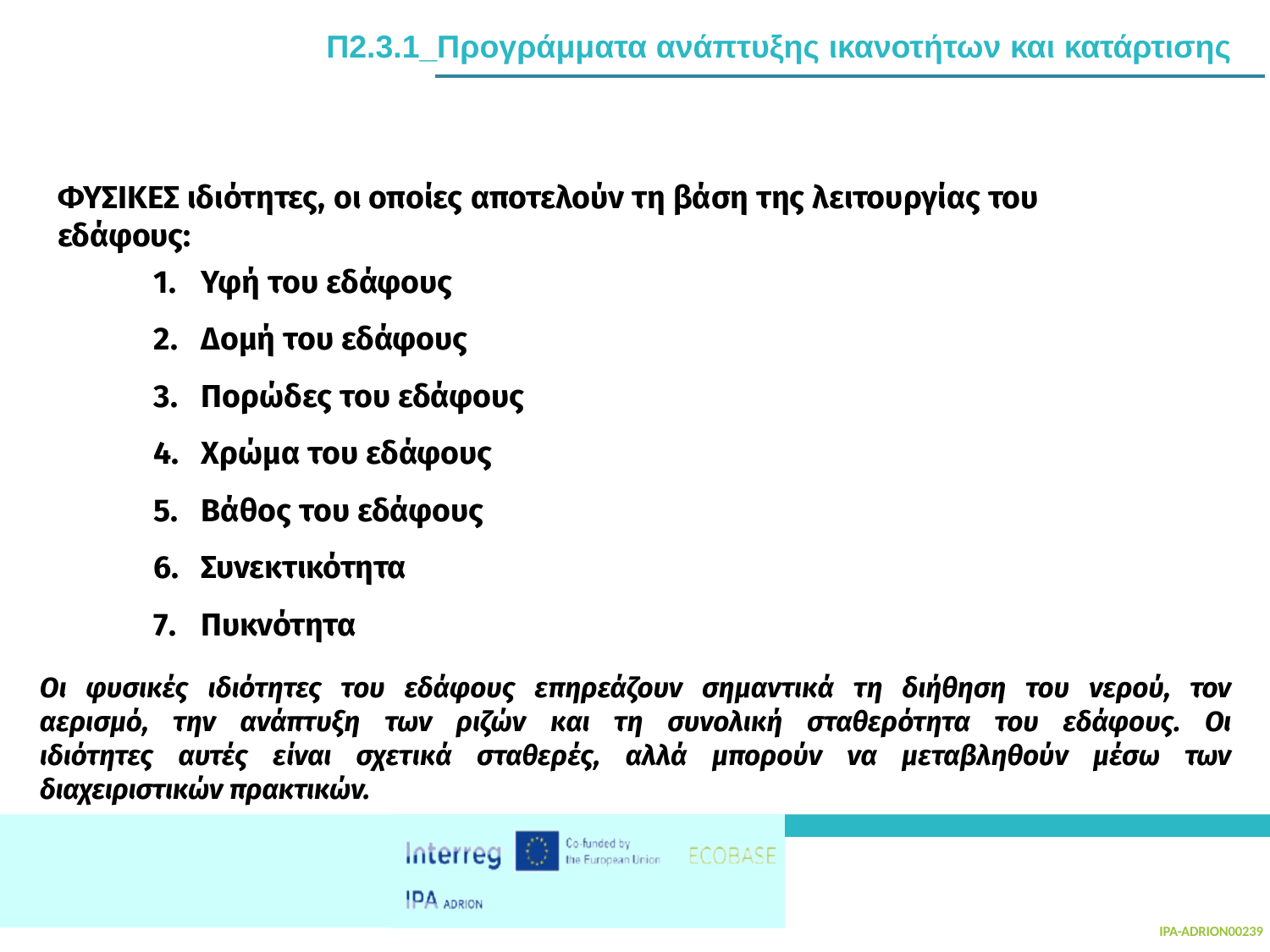

# Π2.3.1_Προγράμματα ανάπτυξης ικανοτήτων και κατάρτισης

ΦΥΣΙΚΕΣ ιδιότητες, οι οποίες αποτελούν τη βάση της λειτουργίας του εδάφους:
Υφή του εδάφους
Δομή του εδάφους
Πορώδες του εδάφους
Χρώμα του εδάφους
Βάθος του εδάφους
Συνεκτικότητα
Πυκνότητα
Οι φυσικές ιδιότητες του εδάφους επηρεάζουν σημαντικά τη διήθηση του νερού, τον αερισμό,  την  ανάπτυξη  των  ριζών  και  τη  συνολική  σταθερότητα  του  εδάφους.  Οι ιδιότητες  αυτές  είναι  σχετικά  σταθερές,  αλλά  μπορούν  να  μεταβληθούν  μέσω  των διαχειριστικών πρακτικών.
IPA-ADRION00239